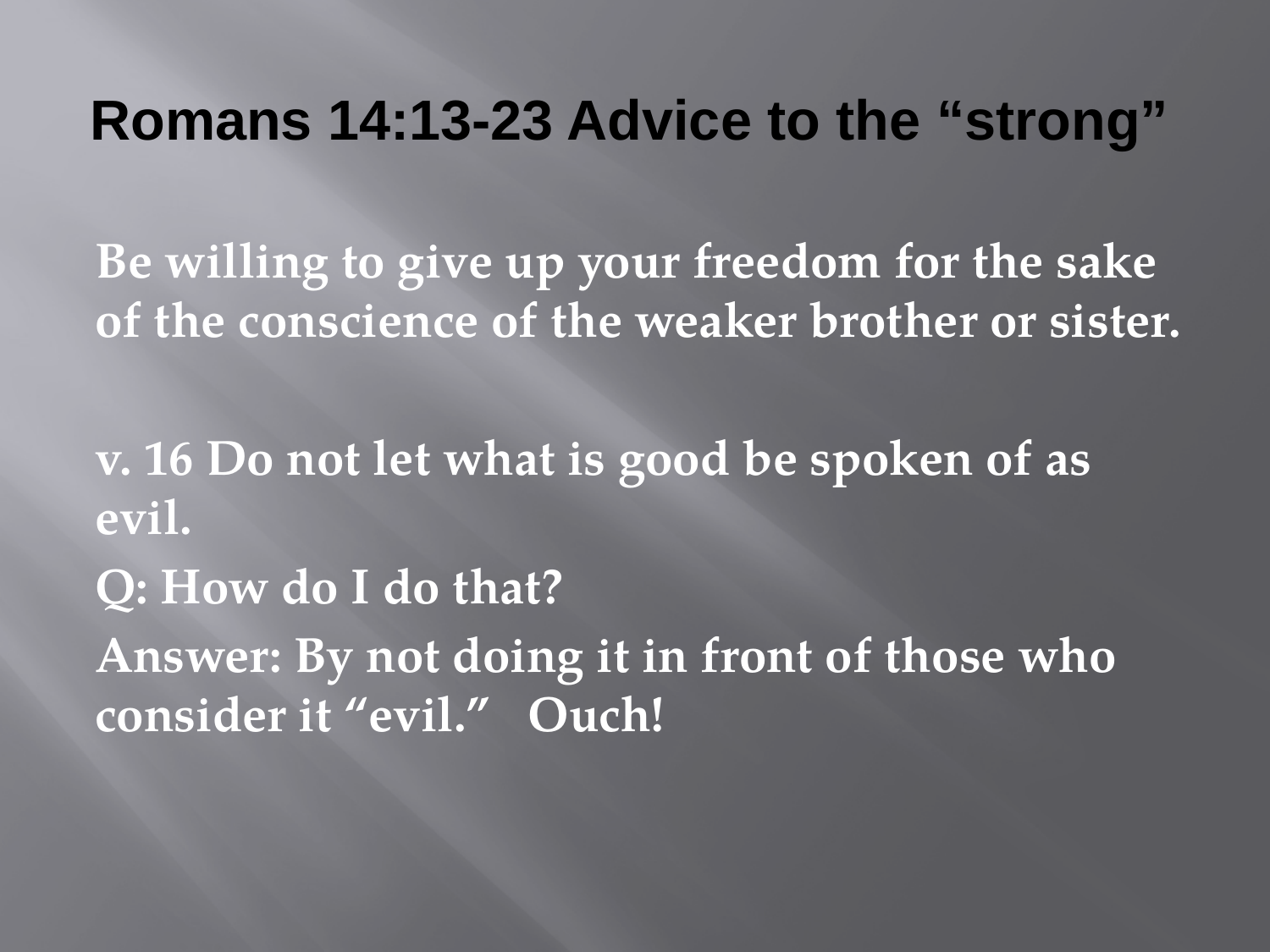

# Romans 14:13-23 Advice to the “strong”
Be willing to give up your freedom for the sake of the conscience of the weaker brother or sister.

v. 16 Do not let what is good be spoken of as evil.
Q: How do I do that?
Answer: By not doing it in front of those who consider it “evil.”   Ouch!